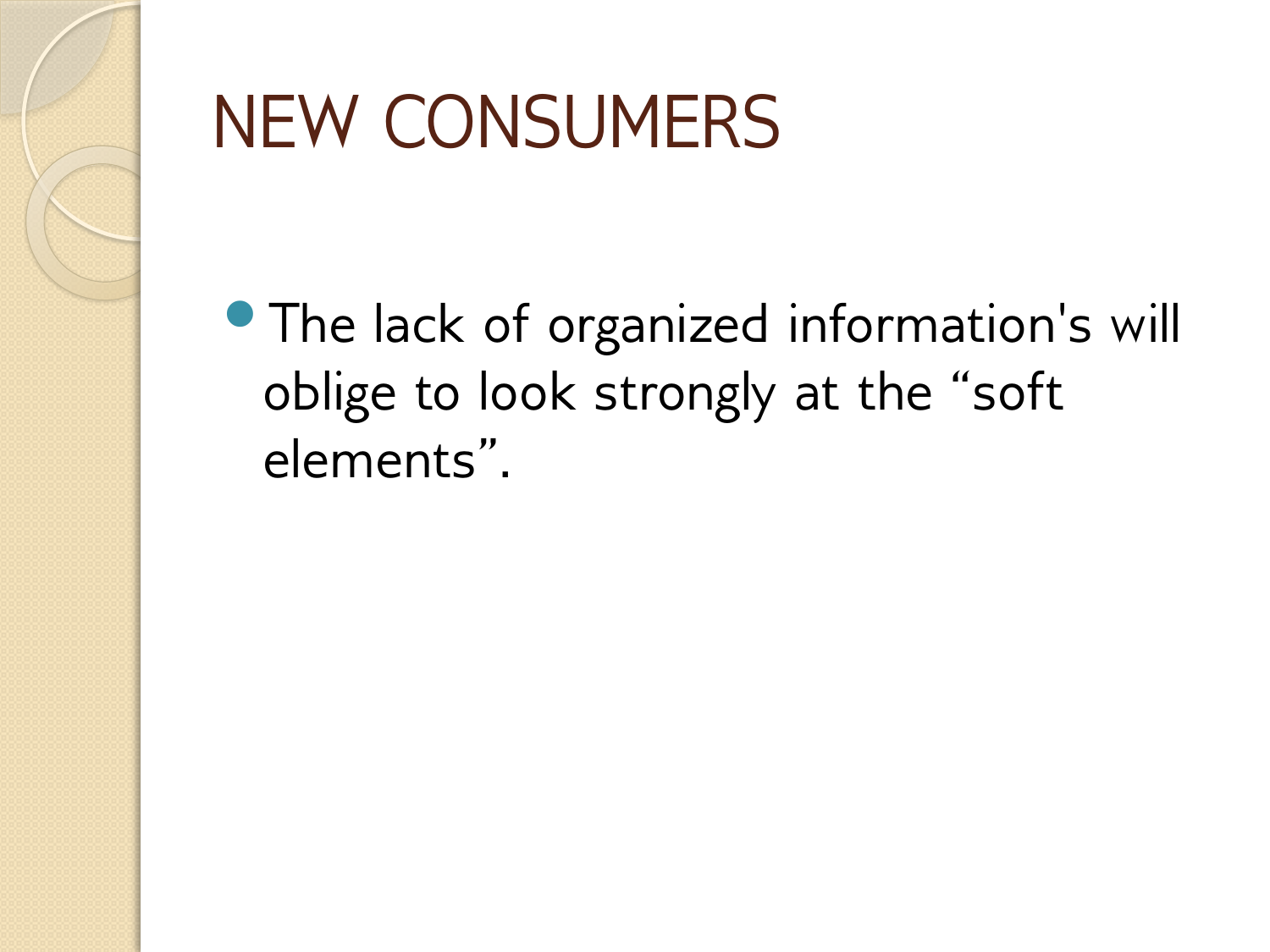

# NEW CONSUMERS

The lack of organized information's will oblige to look strongly at the “soft elements”.